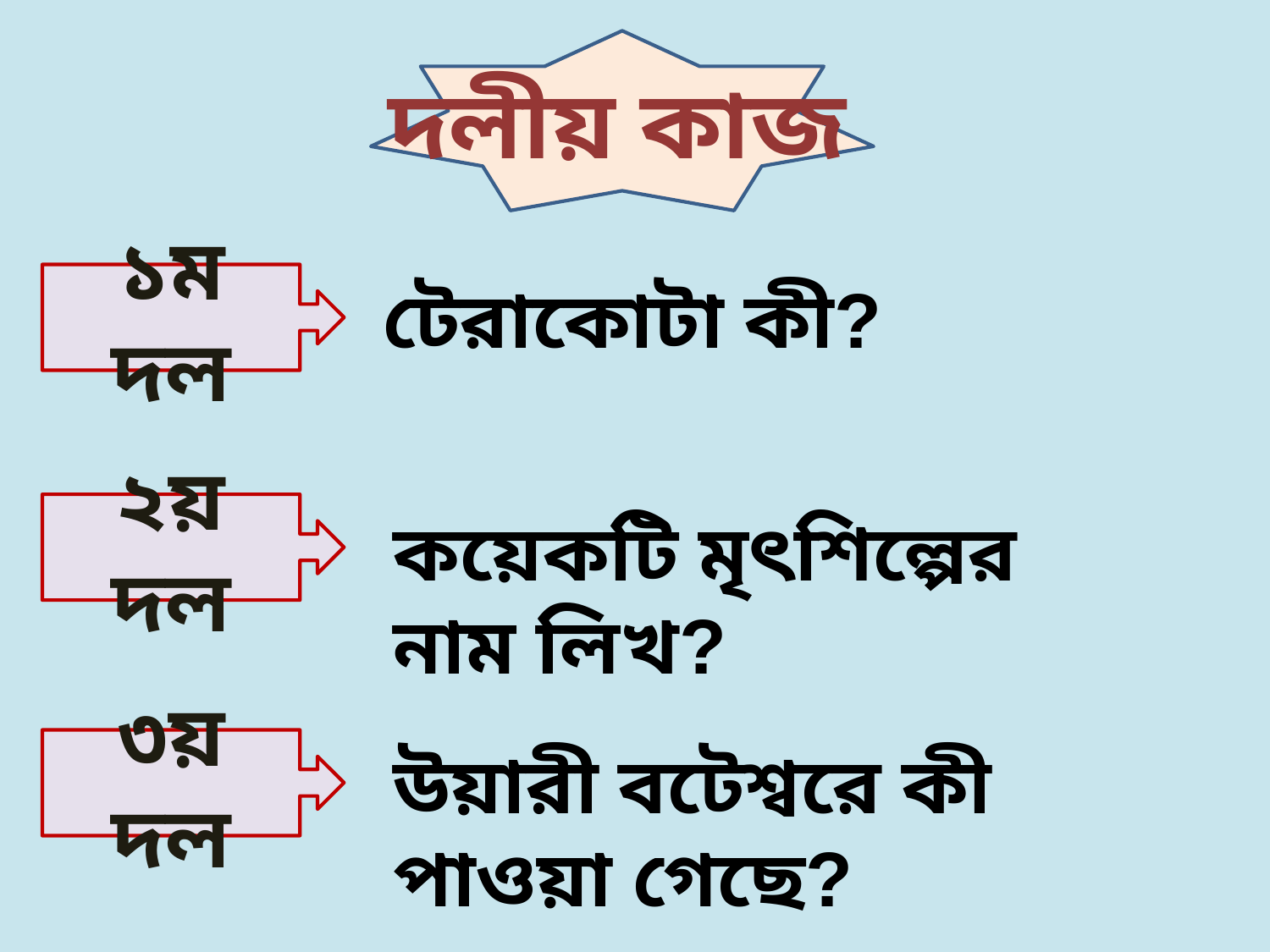

দলীয় কাজ
১ম দল
টেরাকোটা কী?
২য় দল
কয়েকটি মৃৎশিল্পের  নাম লিখ?
৩য় দল
উয়ারী বটেশ্বরে কী পাওয়া গেছে?